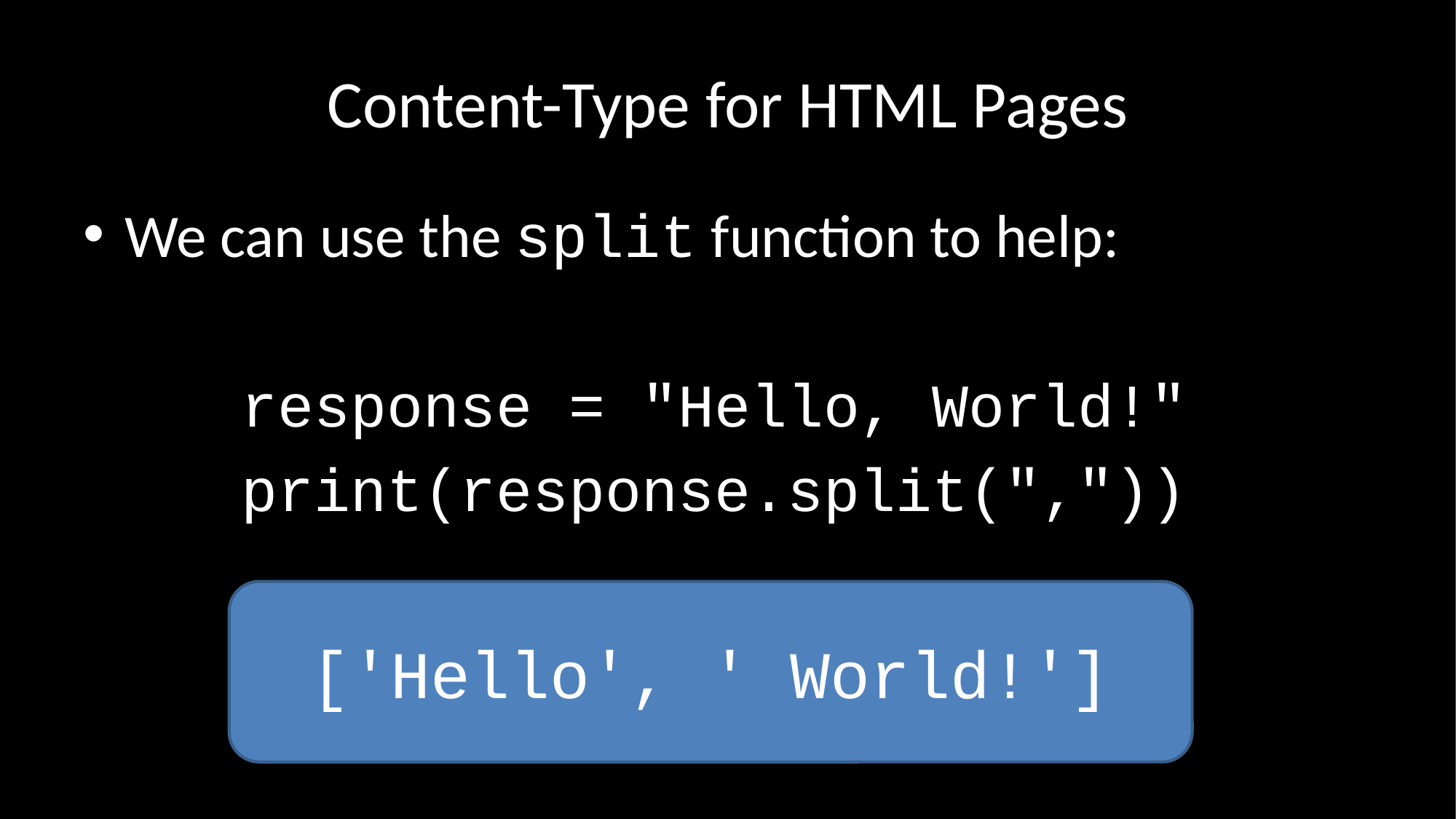

# Content-Type for HTML Pages
We can use the split function to help:

response = "Hello, World!"
print(response.split(","))

['Hello', ' World!']